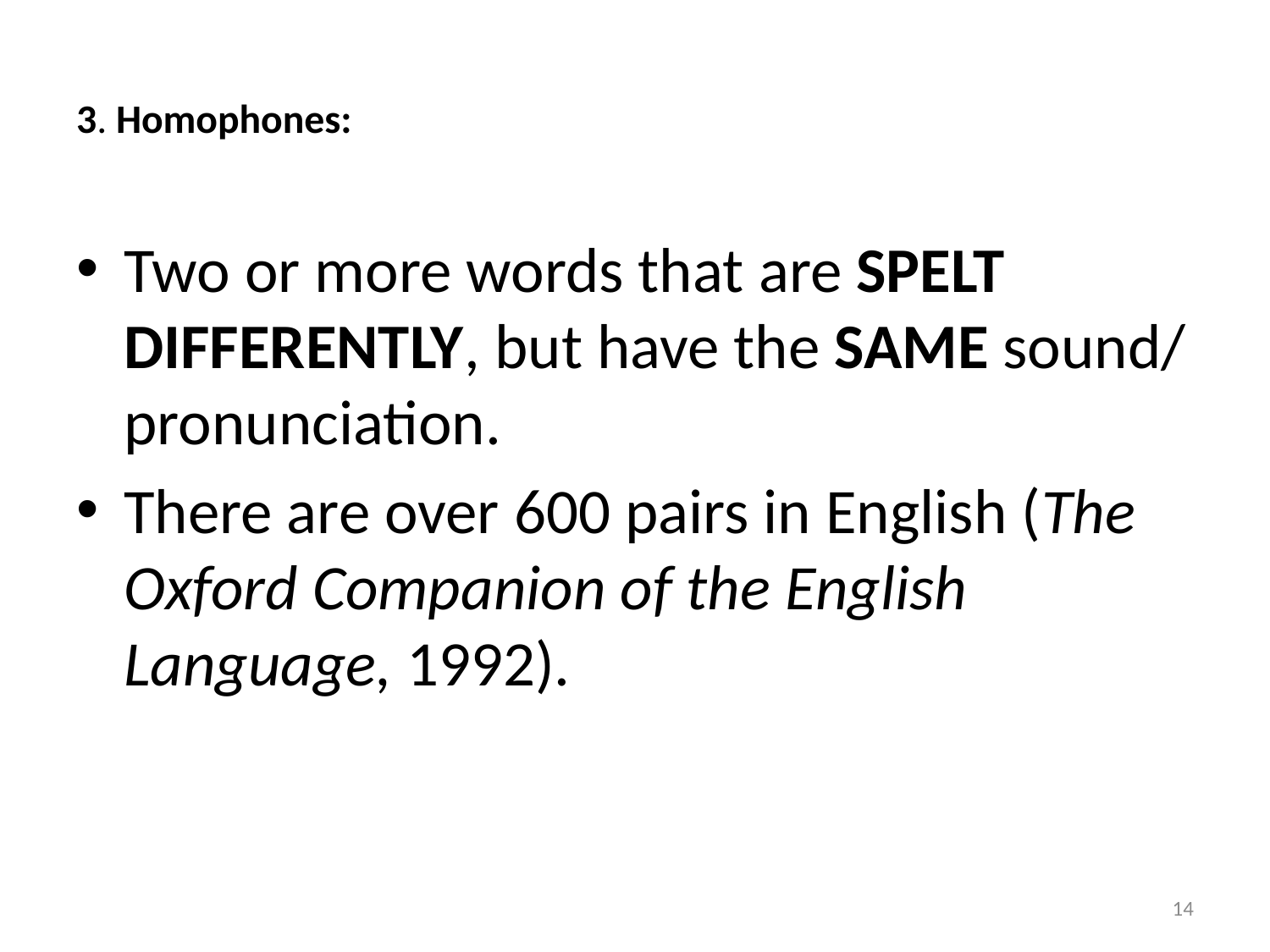

# 3. Homophones:
Two or more words that are SPELT DIFFERENTLY, but have the SAME sound/ pronunciation.
There are over 600 pairs in English (The Oxford Companion of the English Language, 1992).

14